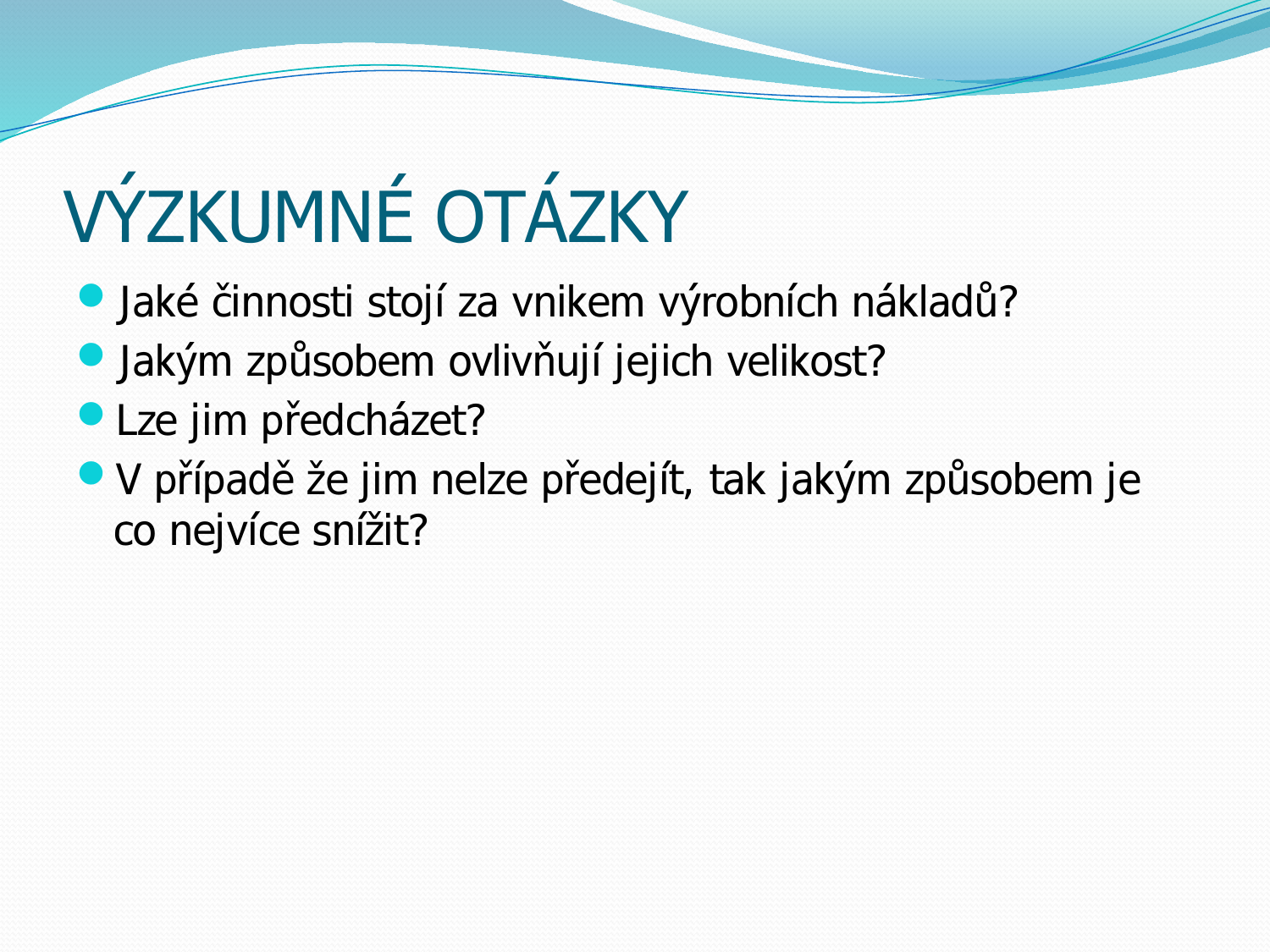

# VÝZKUMNÉ OTÁZKY
Jaké činnosti stojí za vnikem výrobních nákladů?
Jakým způsobem ovlivňují jejich velikost?
Lze jim předcházet?
V případě že jim nelze předejít, tak jakým způsobem je co nejvíce snížit?